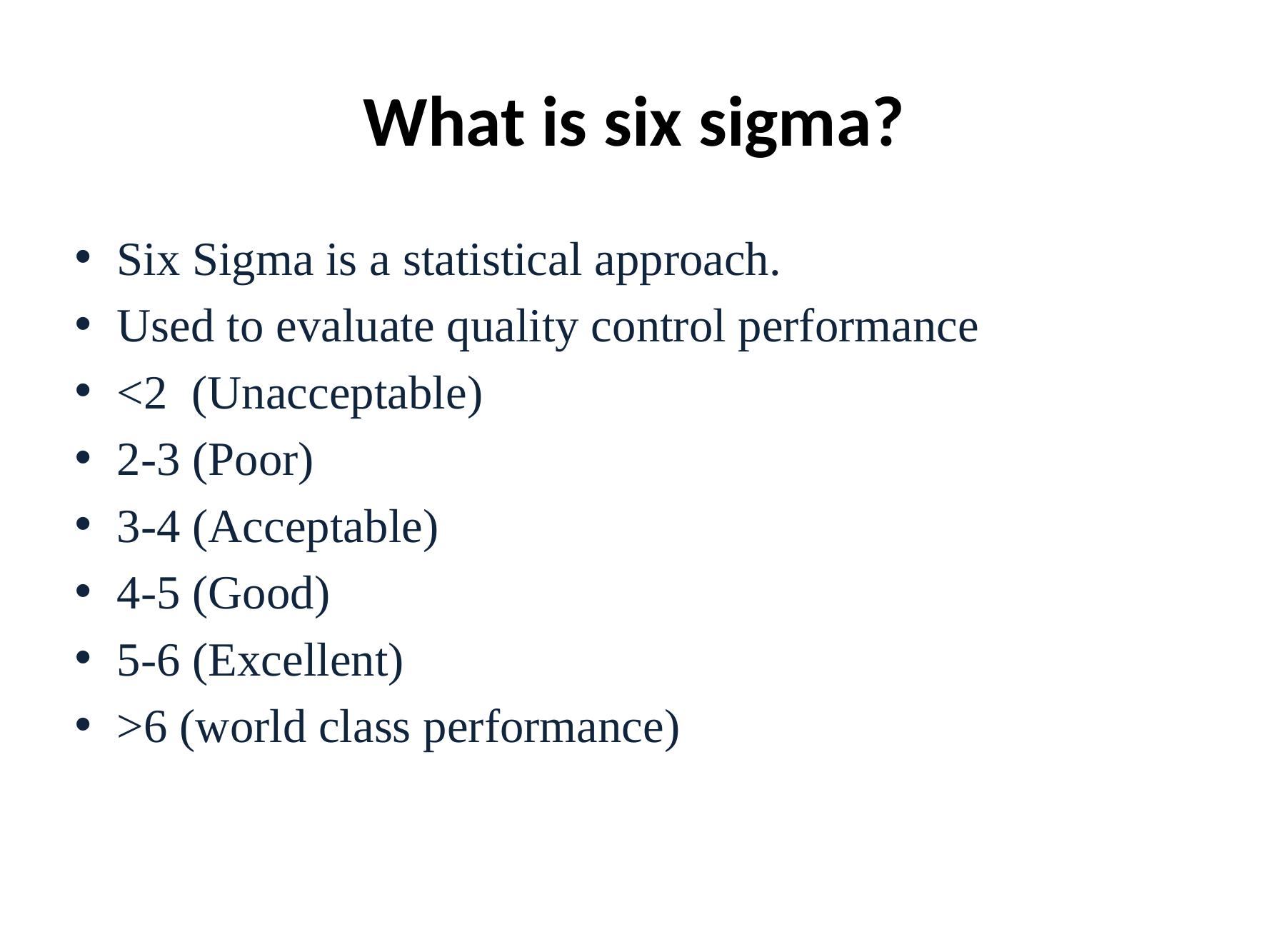

# What is six sigma?
Six Sigma is a statistical approach.
Used to evaluate quality control performance
<2  (Unacceptable)
2-3 (Poor)
3-4 (Acceptable)
4-5 (Good)
5-6 (Excellent)
>6 (world class performance)